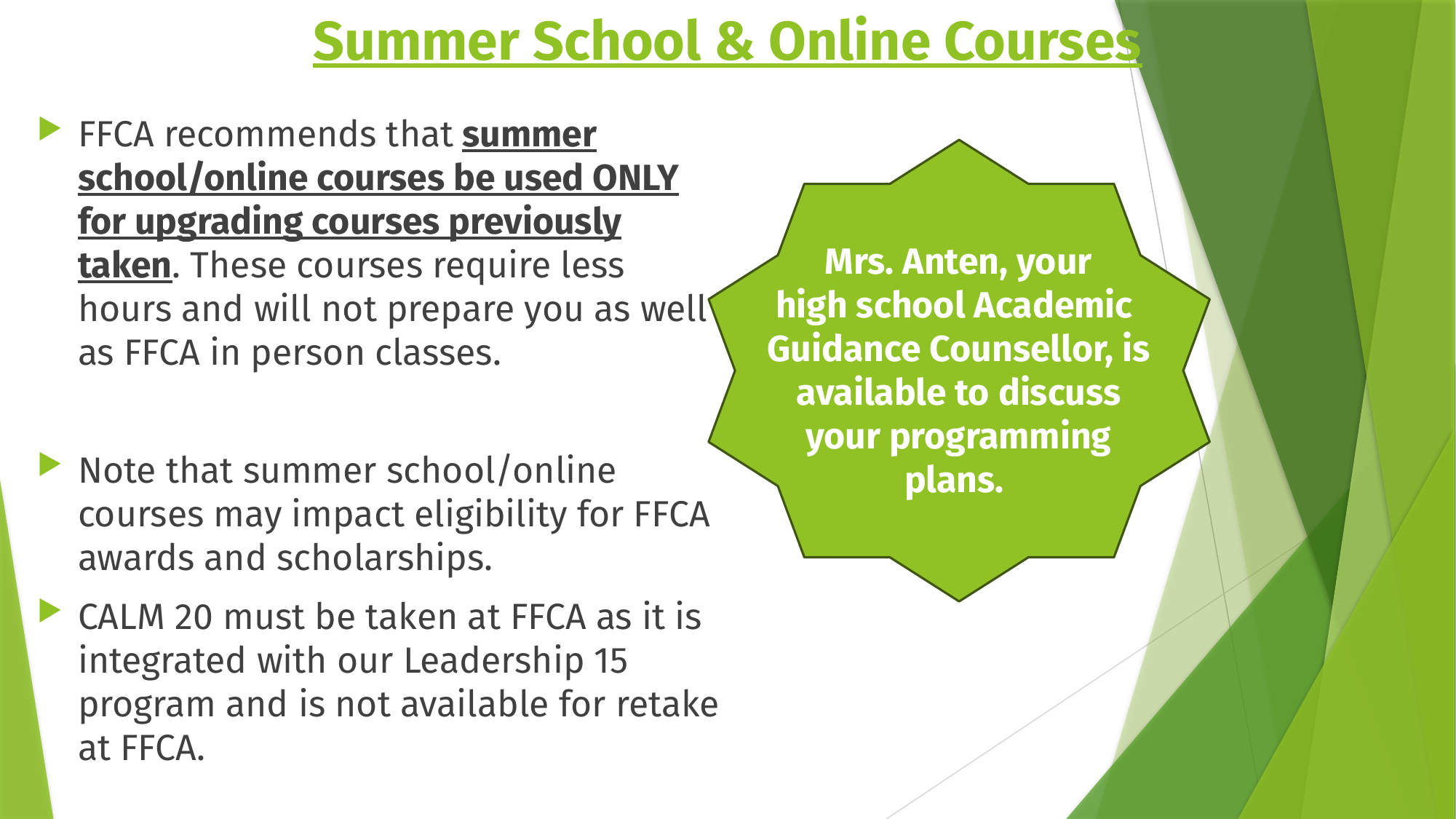

# Summer School & Online Courses
FFCA recommends that summer school/online courses be used ONLY for upgrading courses previously taken. These courses require less hours and will not prepare you as well as FFCA in person classes.

Note that summer school/online courses may impact eligibility for FFCA awards and scholarships.
CALM 20 must be taken at FFCA as it is integrated with our Leadership 15 program and is not available for retake at FFCA.

Mrs. Anten, your high school Academic Guidance Counsellor, is available to discuss your programming plans.